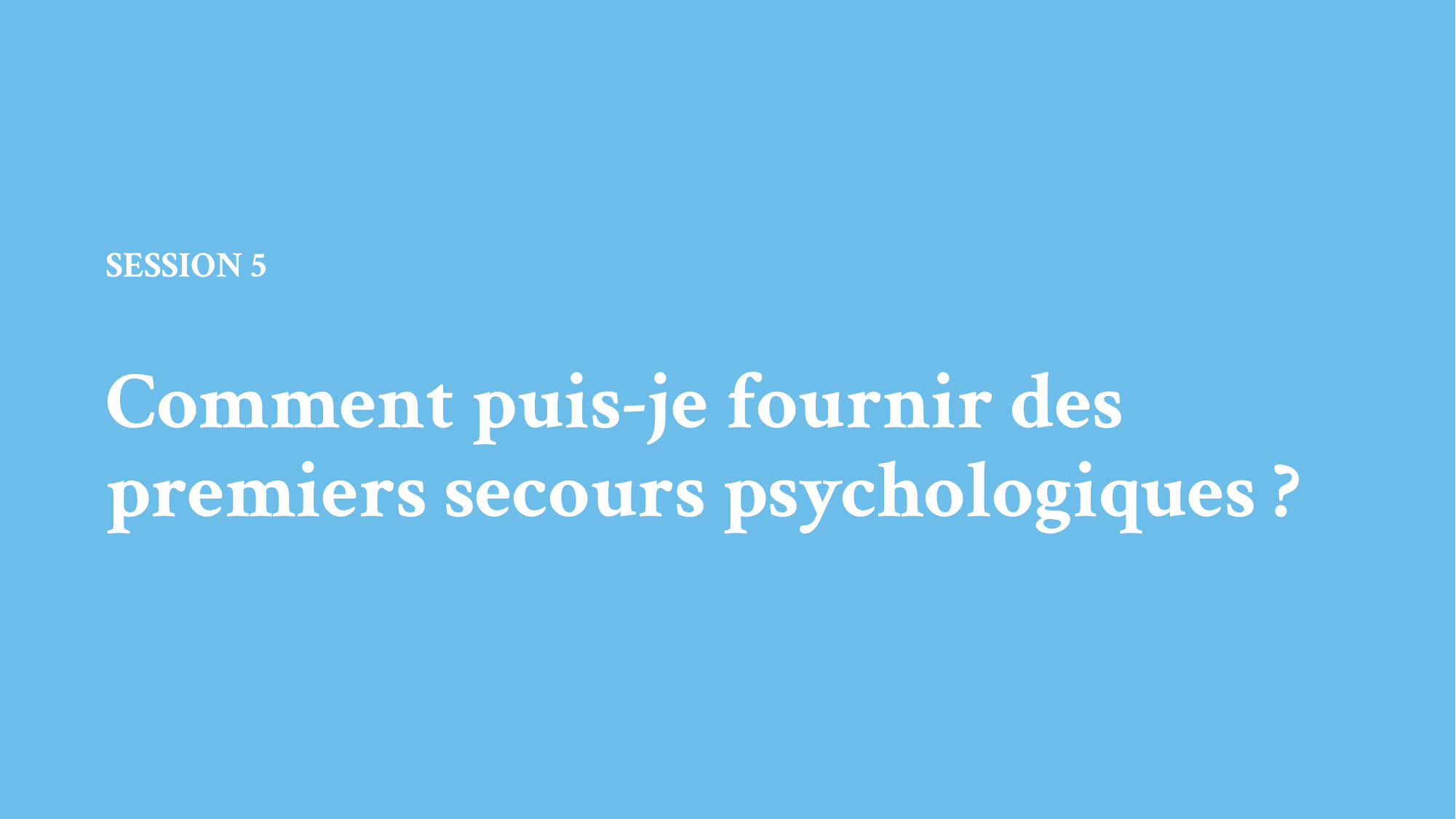

SESSION 5
Comment puis-je fournir des premiers secours psychologiques ?